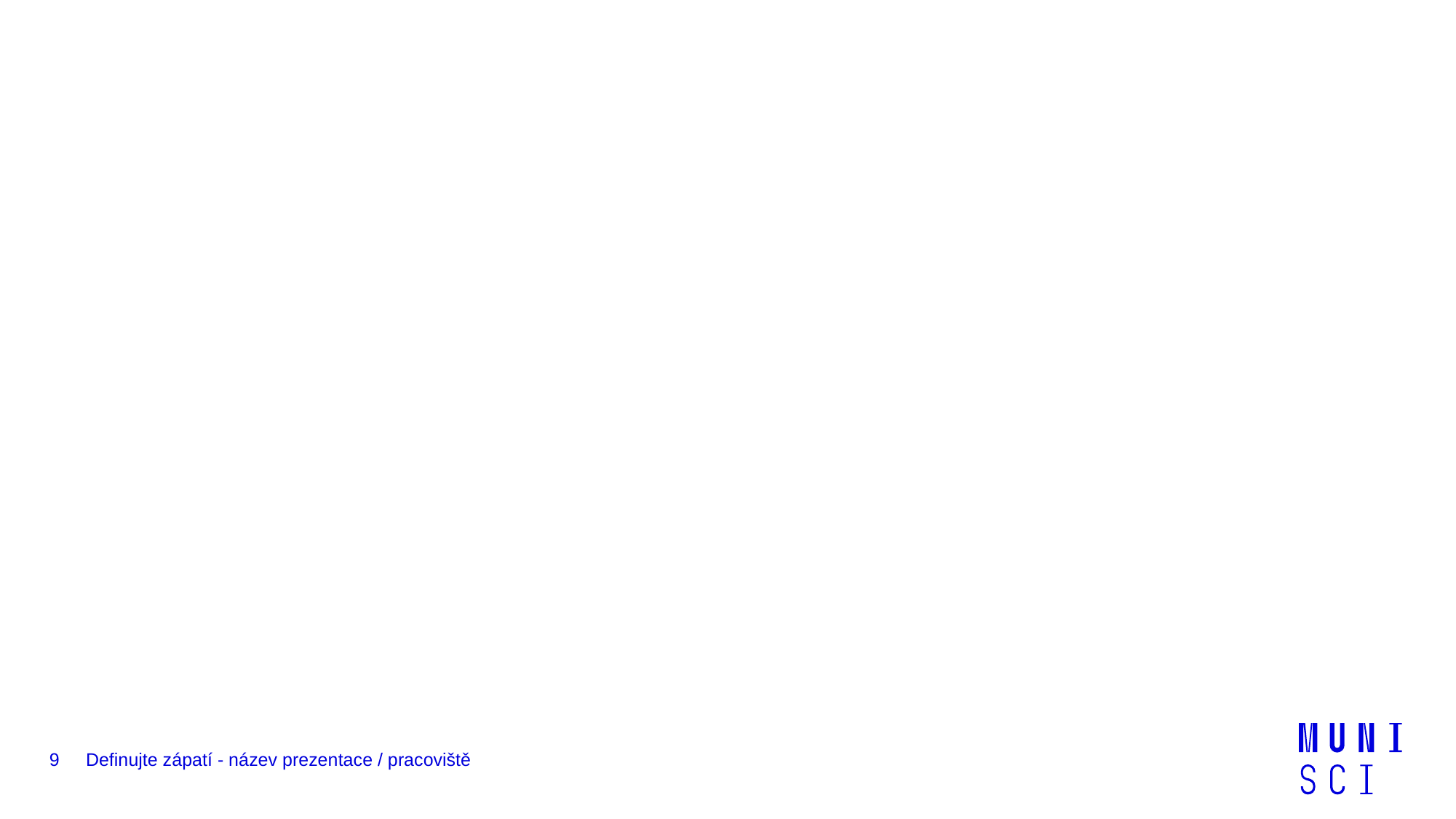

#

9
Definujte zápatí - název prezentace / pracoviště